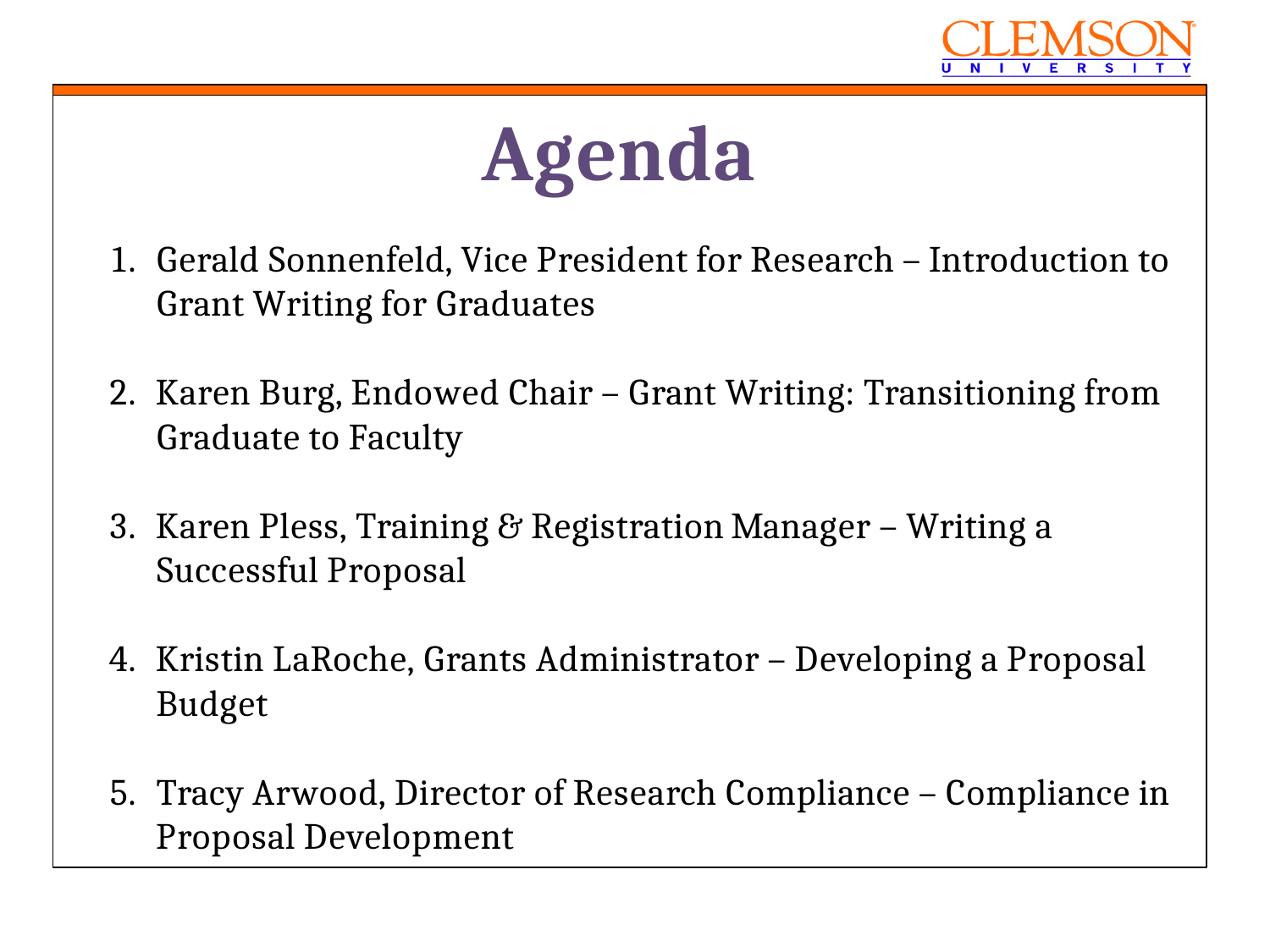

Agenda
Gerald Sonnenfeld, Vice President for Research – Introduction to Grant Writing for Graduates

Karen Burg, Endowed Chair – Grant Writing: Transitioning from Graduate to Faculty

Karen Pless, Training & Registration Manager – Writing a Successful Proposal

Kristin LaRoche, Grants Administrator – Developing a Proposal Budget

Tracy Arwood, Director of Research Compliance – Compliance in Proposal Development